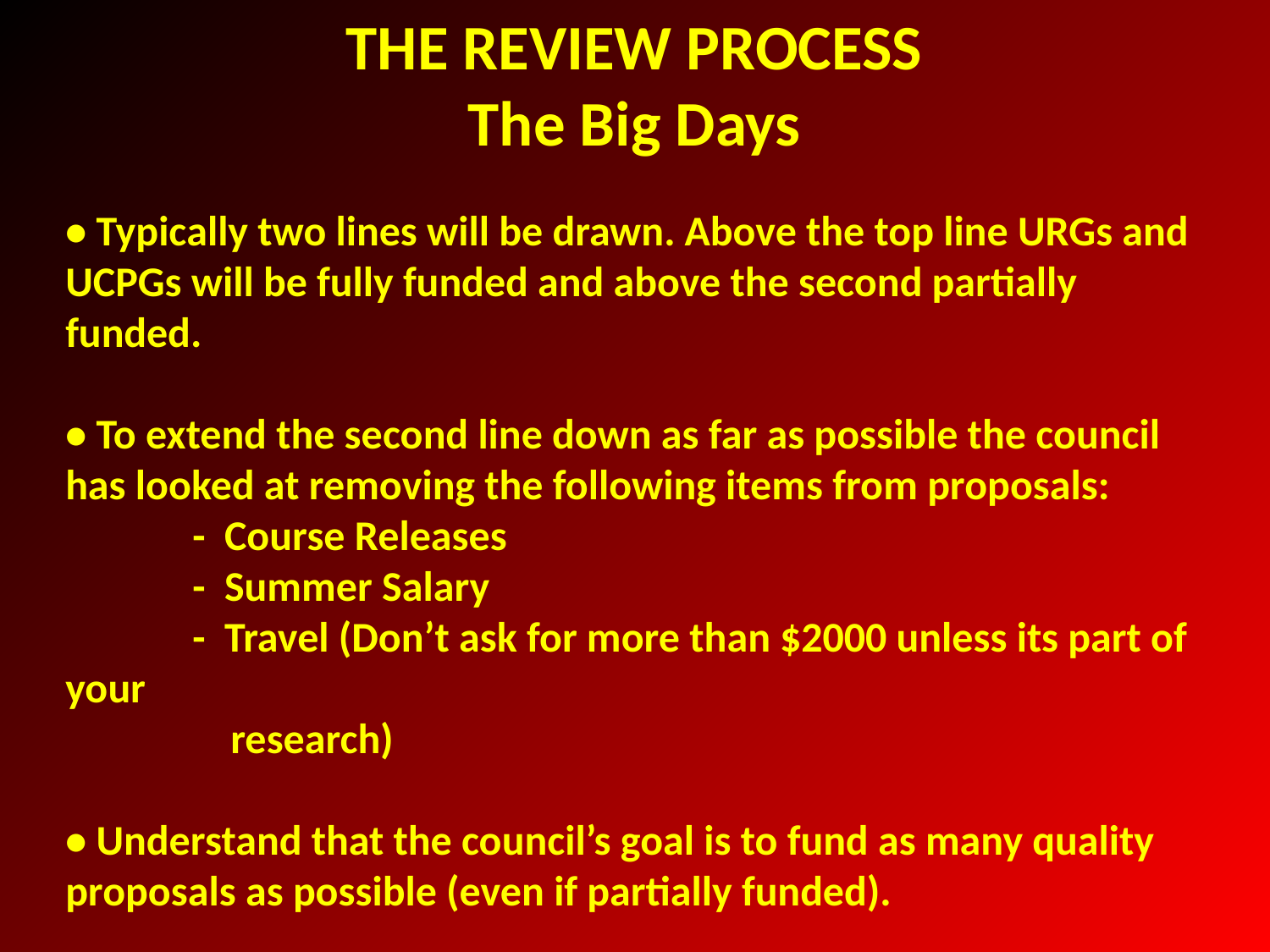

THE REVIEW PROCESS
The Big Days

• Typically two lines will be drawn. Above the top line URGs and UCPGs will be fully funded and above the second partially funded.

• To extend the second line down as far as possible the council has looked at removing the following items from proposals:
	-  Course Releases
	-  Summer Salary
	-  Travel (Don’t ask for more than $2000 unless its part of your
	    research)

• Understand that the council’s goal is to fund as many quality proposals as possible (even if partially funded).